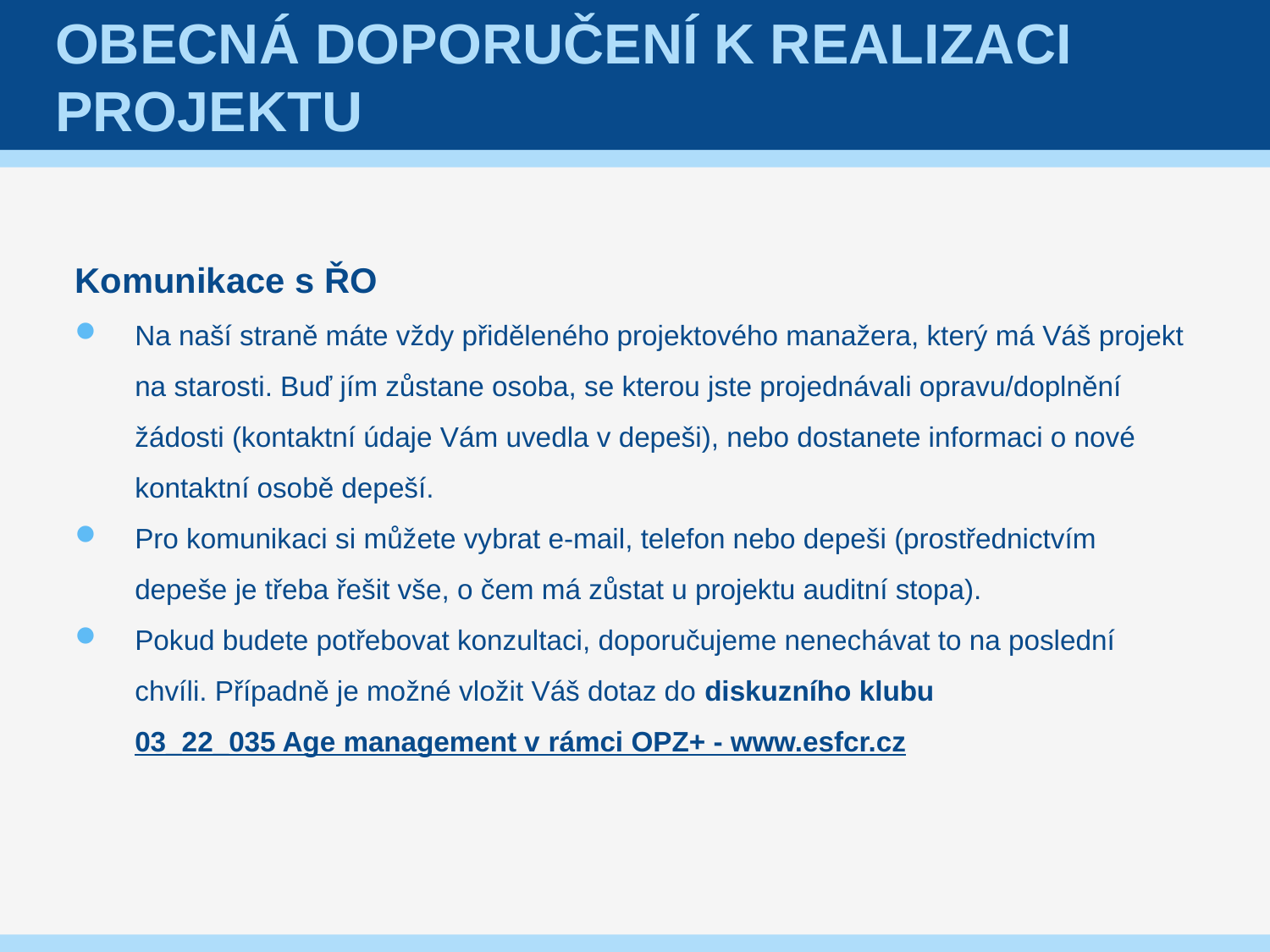

# Obecná doporučení k realizaci projektu
Komunikace s ŘO
Na naší straně máte vždy přiděleného projektového manažera, který má Váš projekt na starosti. Buď jím zůstane osoba, se kterou jste projednávali opravu/doplnění žádosti (kontaktní údaje Vám uvedla v depeši), nebo dostanete informaci o nové kontaktní osobě depeší.
Pro komunikaci si můžete vybrat e-mail, telefon nebo depeši (prostřednictvím depeše je třeba řešit vše, o čem má zůstat u projektu auditní stopa).
Pokud budete potřebovat konzultaci, doporučujeme nenechávat to na poslední chvíli. Případně je možné vložit Váš dotaz do diskuzního klubu 03_22_035 Age management v rámci OPZ+ - www.esfcr.cz